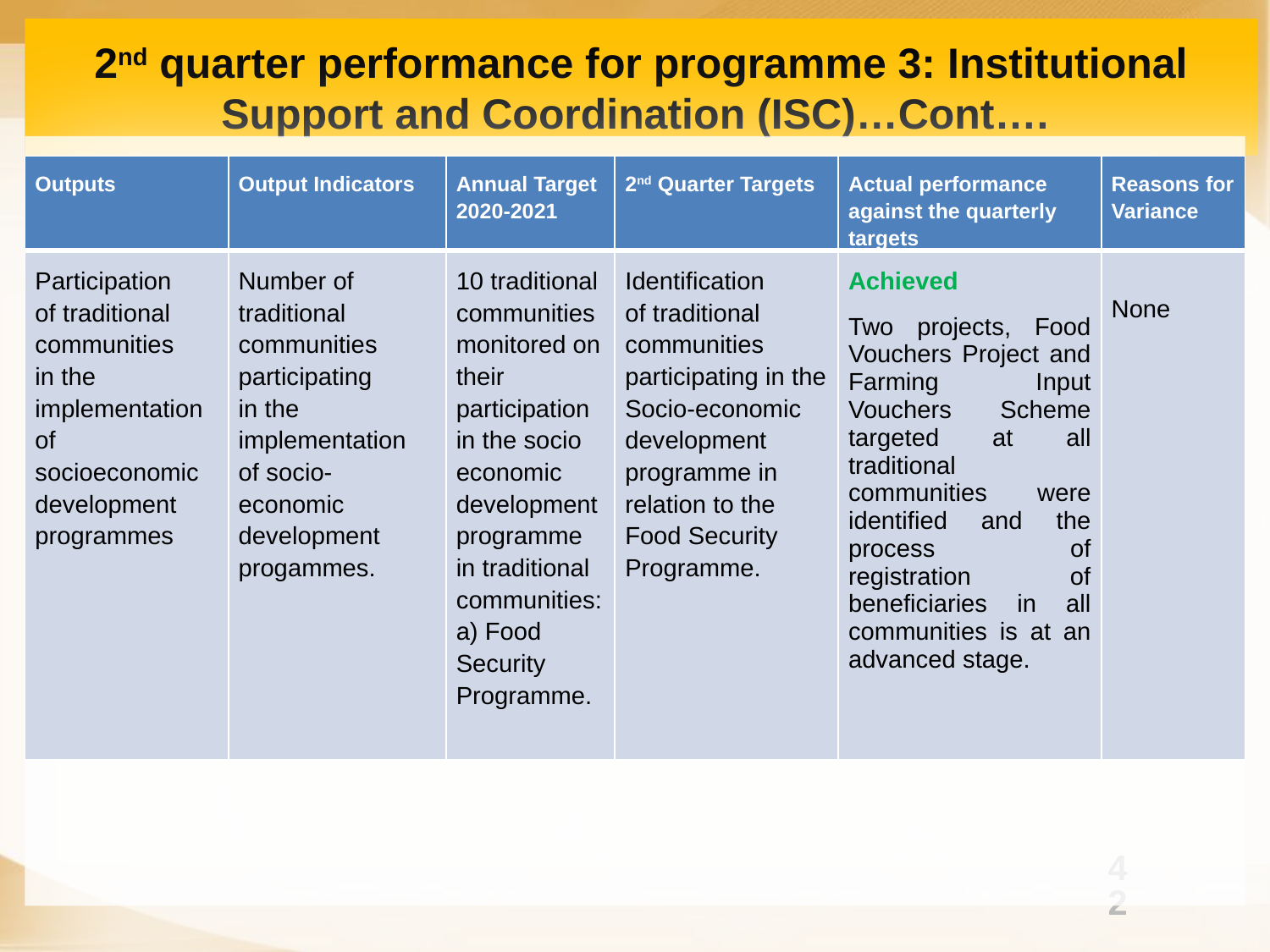

# 2nd quarter performance for programme 3: Institutional Support and Coordination (ISC)…Cont….

| Outputs | Output Indicators | Annual Target 2020-2021 | 2nd Quarter Targets | Actual performance against the quarterly targets | Reasons for Variance |
| --- | --- | --- | --- | --- | --- |
| Participation of traditional communities in the implementation of socioeconomic development programmes | Number of traditional communities participating in the implementation of socio-economic development progammes. | 10 traditional communities monitored on their participation in the socio economic development programme in traditional communities: a) Food Security Programme. | Identification of traditional communities participating in the Socio-economic development programme in relation to the Food Security Programme. | Achieved Two projects, Food Vouchers Project and Farming Input Vouchers Scheme targeted at all traditional communities were identified and the process of registration of beneficiaries in all communities is at an advanced stage. | None |
42